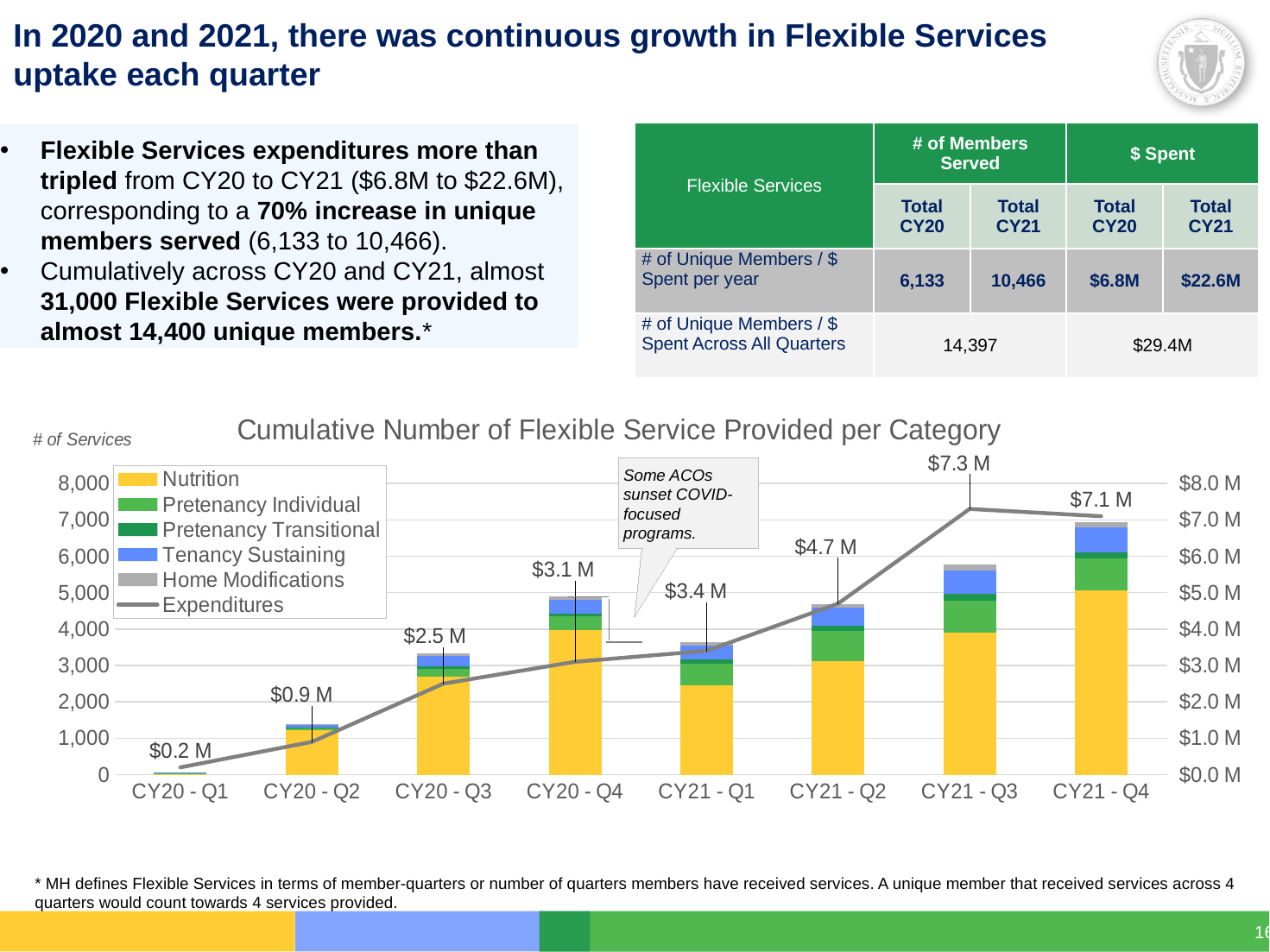

# In 2020 and 2021, there was continuous growth in Flexible Services uptake each quarter
| Flexible Services | # of Members Served |  | $ Spent |  |
| --- | --- | --- | --- | --- |
|  | Total CY20 | Total CY21 | Total CY20 | Total CY21 |
| # of Unique Members / $ Spent per year | 6,133 | 10,466 | $6.8M | $22.6M |
| # of Unique Members / $ Spent Across All Quarters | 14,397 |  | $29.4M |  |

Flexible Services expenditures more than tripled from CY20 to CY21 ($6.8M to $22.6M), corresponding to a 70% increase in unique members served (6,133 to 10,466).
Cumulatively across CY20 and CY21, almost 31,000 Flexible Services were provided to almost 14,400 unique members.*

### Chart: Cumulative Number of Flexible Service Provided per Category

| Category | Nutrition | Pretenancy Individual | Pretenancy Transitional | Tenancy Sustaining | Home Modifications | Expenditures |
|---|---|---|---|---|---|---|
| CY20 - Q1 | 29.0 | 17.0 | 0.0 | 10.0 | 0.0 | 200000.0 |
| CY20 - Q2 | 1228.0 | 61.0 | 6.0 | 79.0 | 3.0 | 900000.0 |
| CY20 - Q3 | 2682.0 | 225.0 | 66.0 | 293.0 | 68.0 | 2500000.0 |
| CY20 - Q4 | 3980.0 | 377.0 | 62.0 | 378.0 | 109.0 | 3100000.0 |
| CY21 - Q1 | 2453.0 | 583.0 | 123.0 | 387.0 | 103.0 | 3400000.0 |
| CY21 - Q2 | 3114.0 | 837.0 | 144.0 | 489.0 | 105.0 | 4700000.0 |
| CY21 - Q3 | 3910.0 | 860.0 | 197.0 | 642.0 | 172.0 | 7300000.0 |
| CY21 - Q4 | 5053.0 | 894.0 | 161.0 | 679.0 | 145.0 | 7100000.0 |
Some ACOs sunset COVID-focused programs.
* MH defines Flexible Services in terms of member-quarters or number of quarters members have received services. A unique member that received services across 4 quarters would count towards 4 services provided.